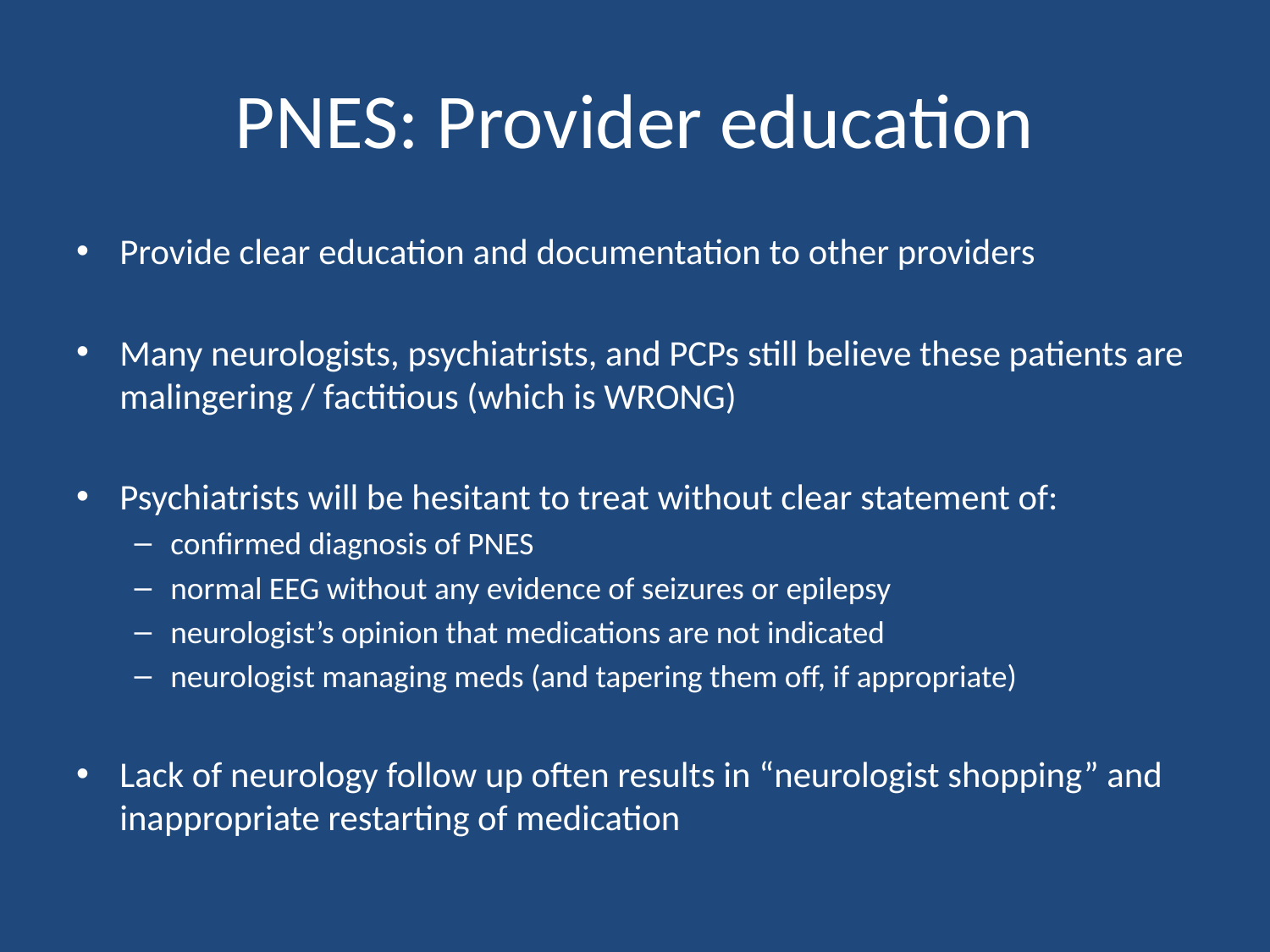

# PNES: Provider education
Provide clear education and documentation to other providers

Many neurologists, psychiatrists, and PCPs still believe these patients are malingering / factitious (which is WRONG)

Psychiatrists will be hesitant to treat without clear statement of:
confirmed diagnosis of PNES
normal EEG without any evidence of seizures or epilepsy
neurologist’s opinion that medications are not indicated
neurologist managing meds (and tapering them off, if appropriate)

Lack of neurology follow up often results in “neurologist shopping” and inappropriate restarting of medication